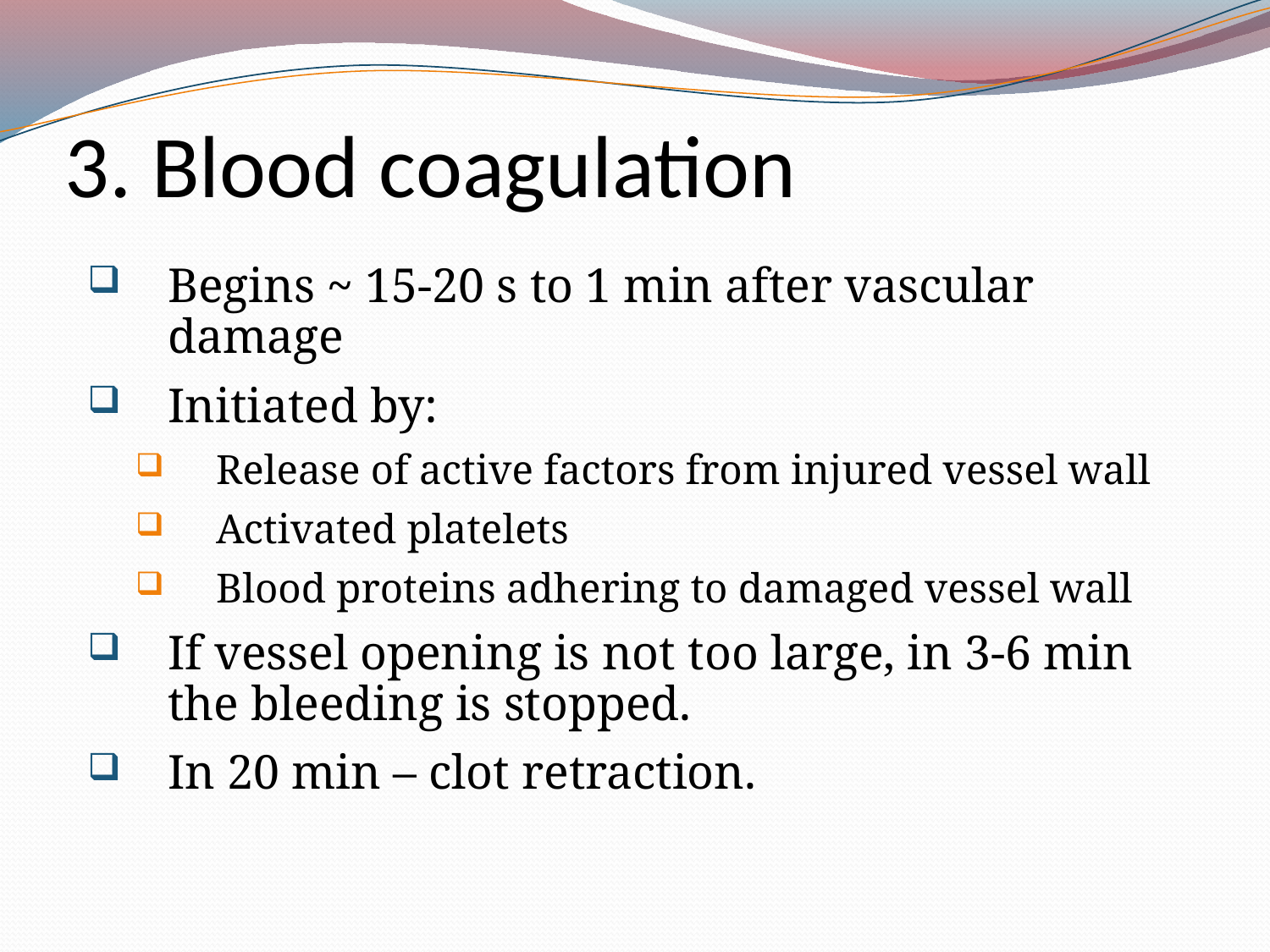

# 3. Blood coagulation
Begins ~ 15-20 s to 1 min after vascular damage
Initiated by:
Release of active factors from injured vessel wall
Activated platelets
Blood proteins adhering to damaged vessel wall
If vessel opening is not too large, in 3-6 min the bleeding is stopped.
In 20 min – clot retraction.